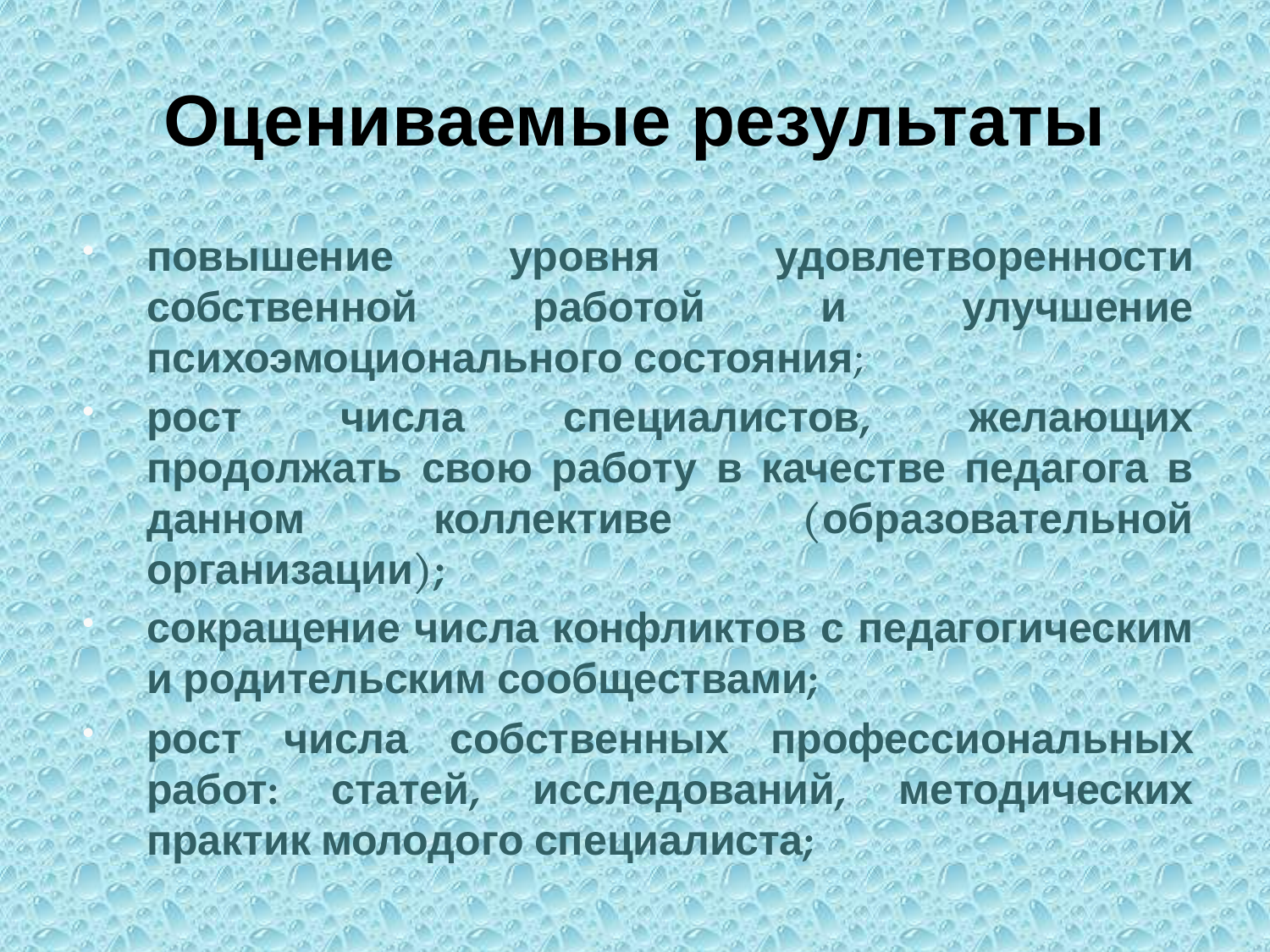

# Оцениваемые результаты
повышение уровня удовлетворенности собственной работой и улучшение психоэмоционального состояния;
рост числа специалистов, желающих продолжать свою работу в качестве педагога в данном коллективе (образовательной организации);
сокращение числа конфликтов с педагогическим и родительским сообществами;
рост числа собственных профессиональных работ: статей, исследований, методических практик молодого специалиста;